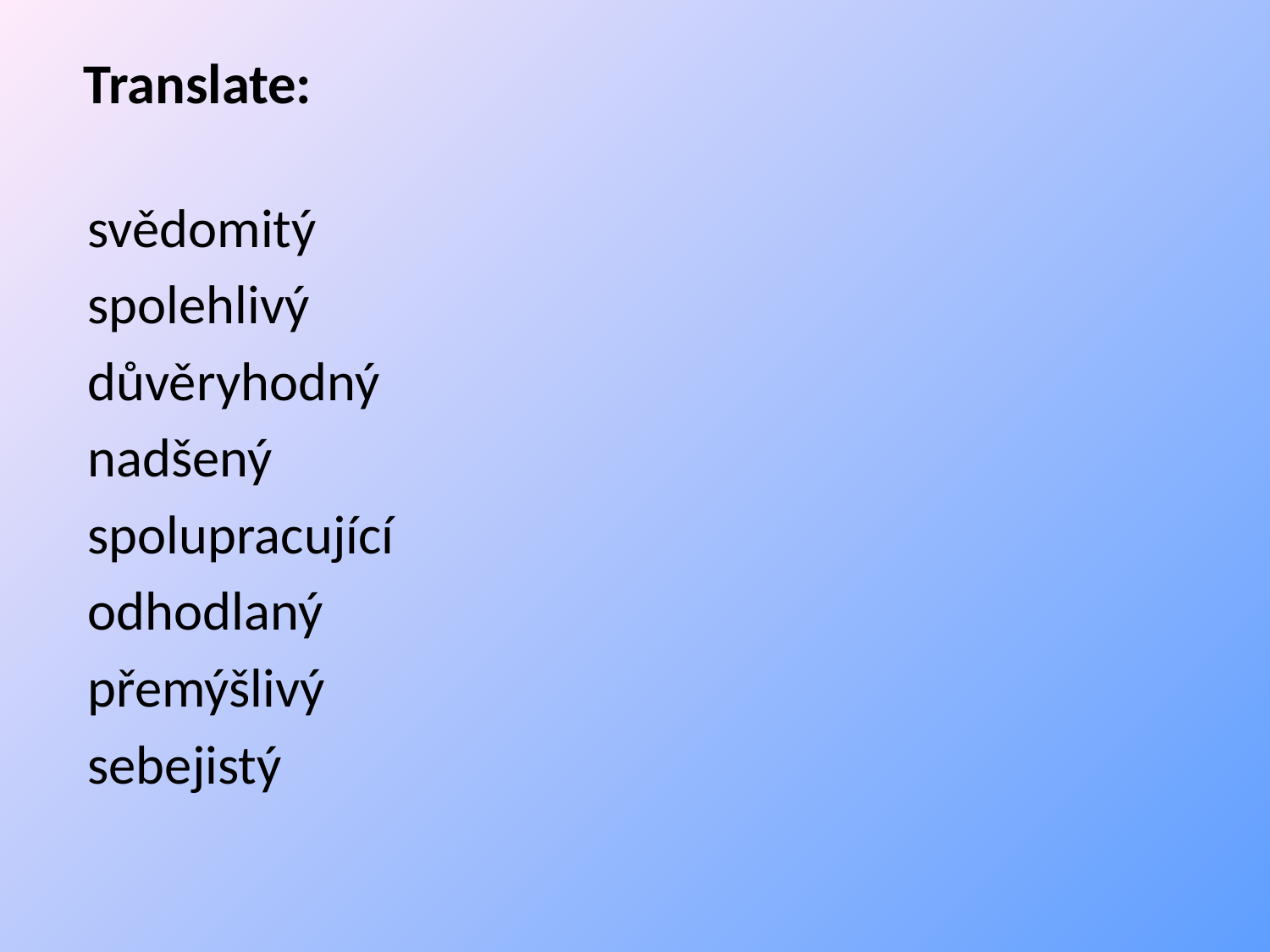

# Translate:
svědomitý
spolehlivý
důvěryhodný
nadšený
spolupracující
odhodlaný
přemýšlivý
sebejistý